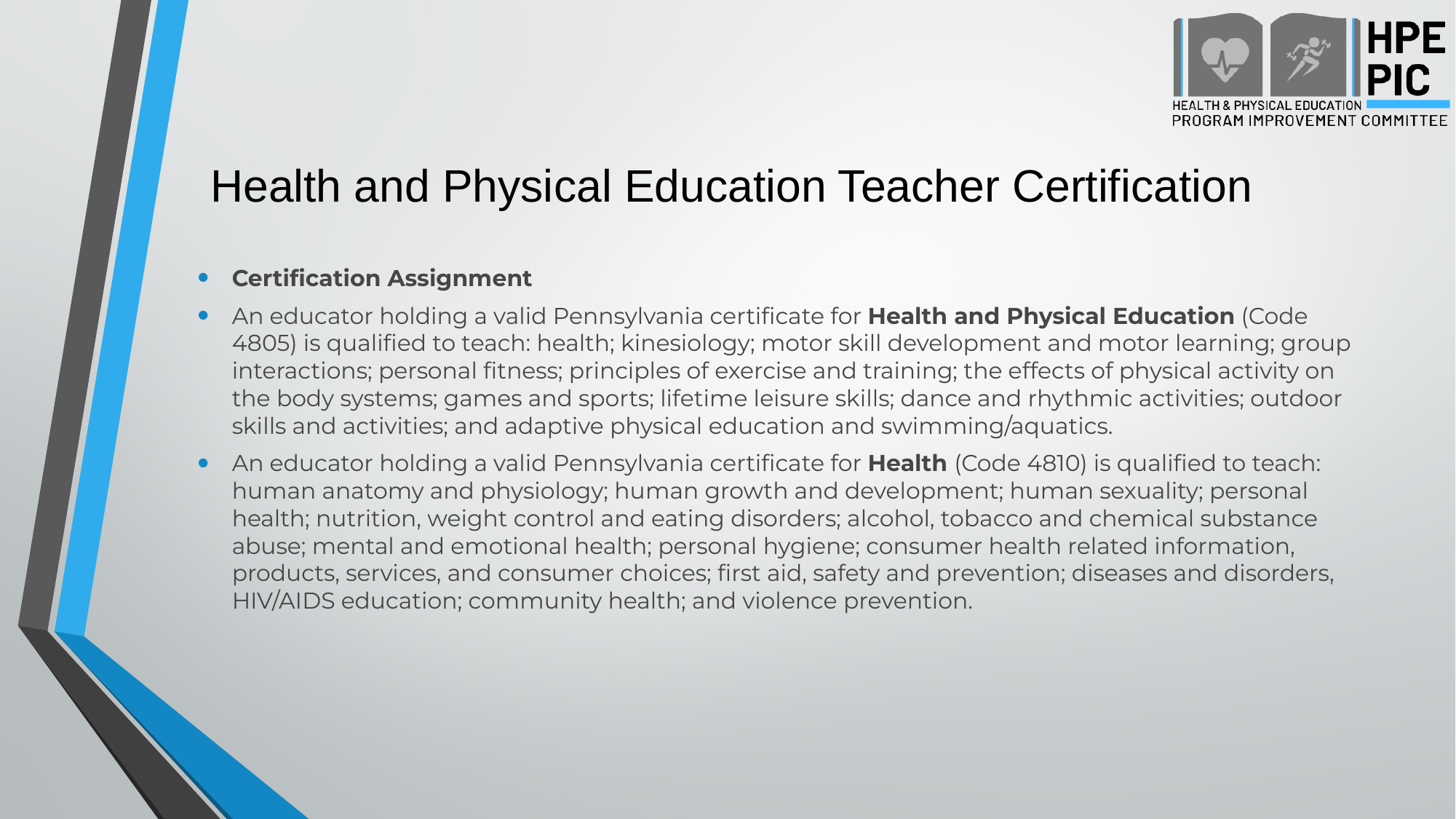

# Health and Physical Education Teacher Certification
Certification Assignment
An educator holding a valid Pennsylvania certificate for Health and Physical Education (Code 4805) is qualified to teach: health; kinesiology; motor skill development and motor learning; group interactions; personal fitness; principles of exercise and training; the effects of physical activity on the body systems; games and sports; lifetime leisure skills; dance and rhythmic activities; outdoor skills and activities; and adaptive physical education and swimming/aquatics.
An educator holding a valid Pennsylvania certificate for Health (Code 4810) is qualified to teach: human anatomy and physiology; human growth and development; human sexuality; personal health; nutrition, weight control and eating disorders; alcohol, tobacco and chemical substance abuse; mental and emotional health; personal hygiene; consumer health related information, products, services, and consumer choices; first aid, safety and prevention; diseases and disorders, HIV/AIDS education; community health; and violence prevention.